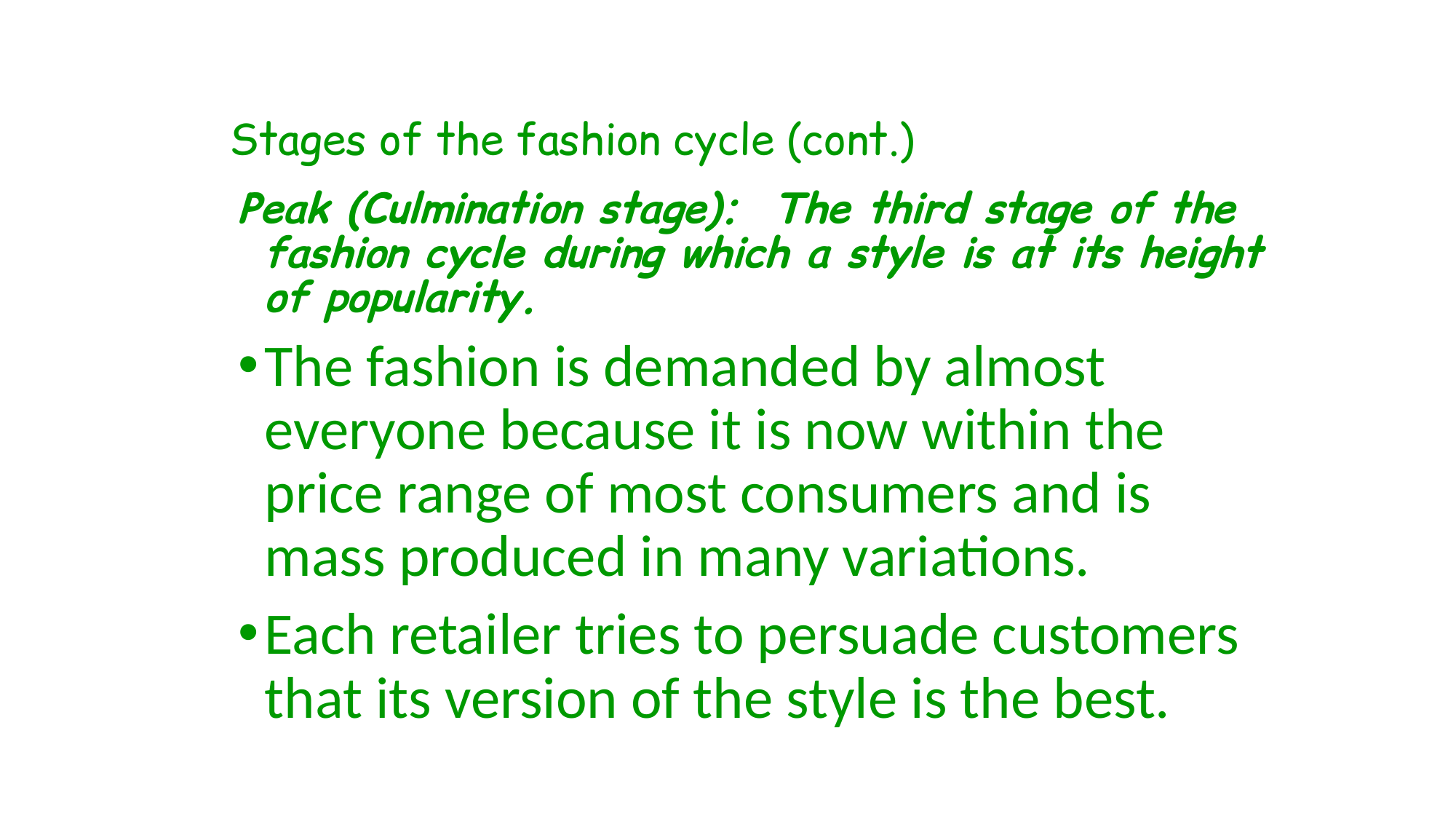

# Stages of the fashion cycle (cont.)
Peak (Culmination stage):  The third stage of the fashion cycle during which a style is at its height of popularity.
The fashion is demanded by almost everyone because it is now within the price range of most consumers and is mass produced in many variations.
Each retailer tries to persuade customers that its version of the style is the best.